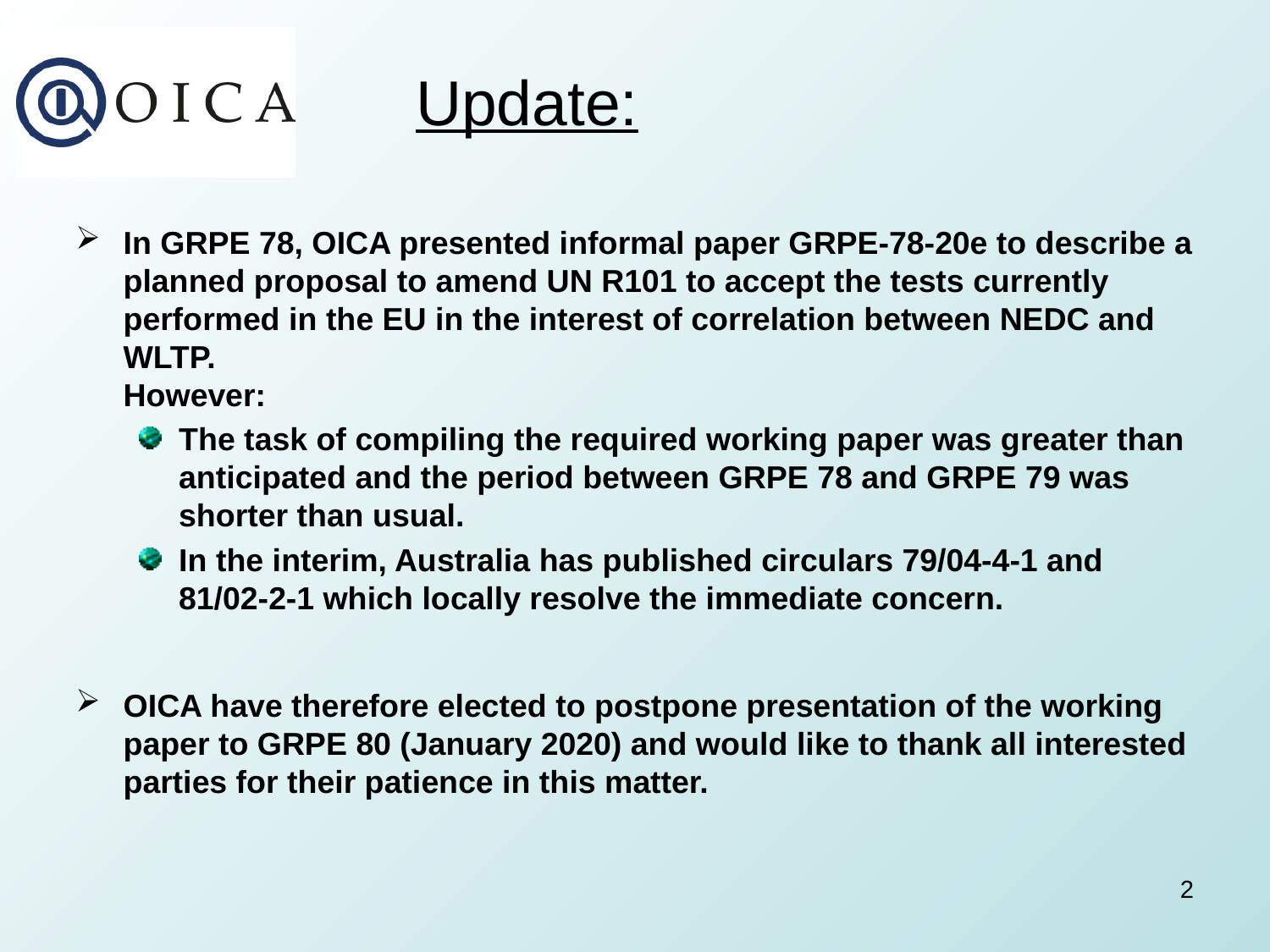

Update:
In GRPE 78, OICA presented informal paper GRPE-78-20e to describe a planned proposal to amend UN R101 to accept the tests currently performed in the EU in the interest of correlation between NEDC and WLTP.
However:
The task of compiling the required working paper was greater than anticipated and the period between GRPE 78 and GRPE 79 was shorter than usual.
In the interim, Australia has published circulars 79/04-4-1 and 81/02-2-1 which locally resolve the immediate concern.

OICA have therefore elected to postpone presentation of the working paper to GRPE 80 (January 2020) and would like to thank all interested parties for their patience in this matter.

2